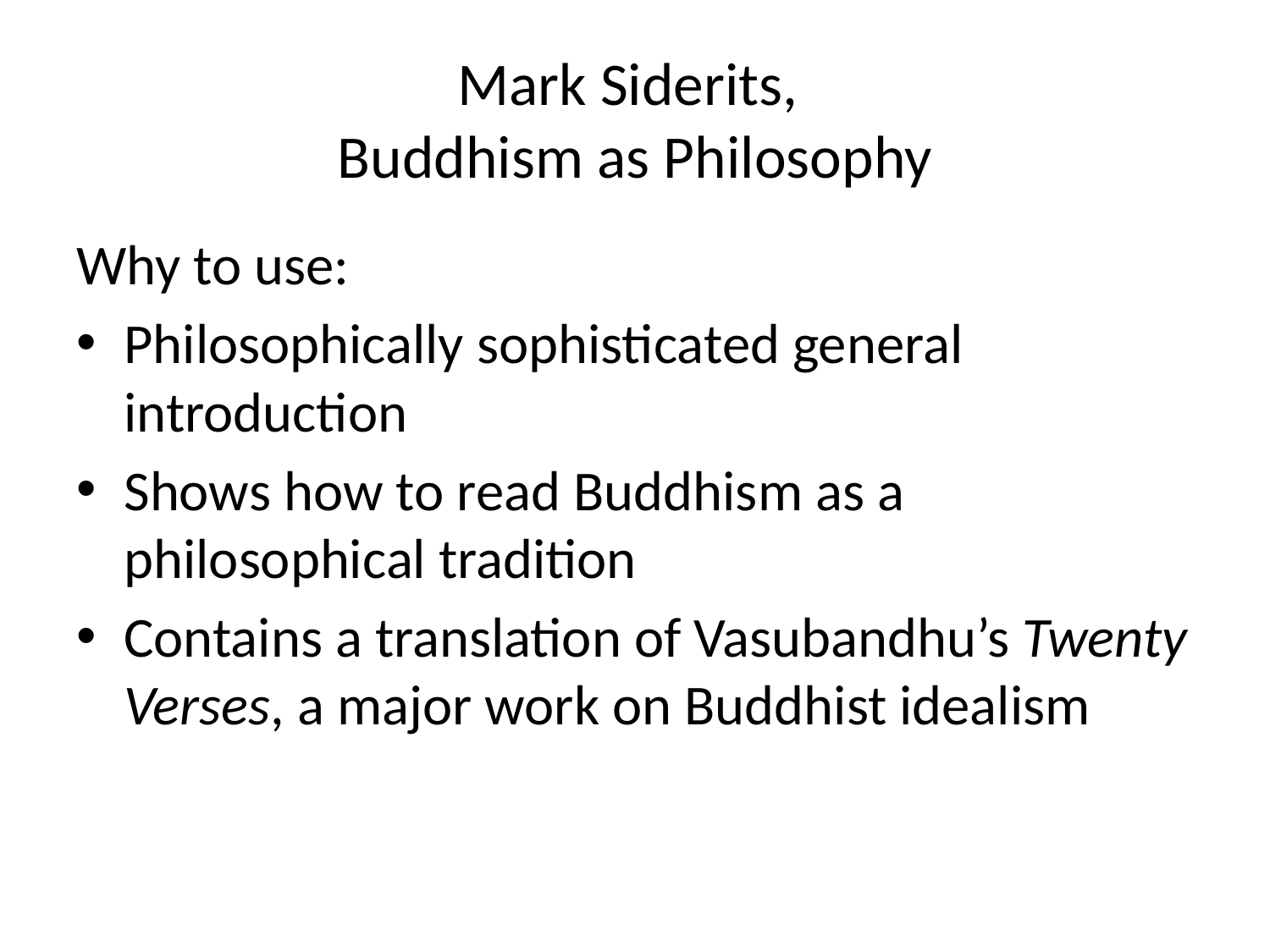

# Mark Siderits, Buddhism as Philosophy
Why to use:
Philosophically sophisticated general introduction
Shows how to read Buddhism as a philosophical tradition
Contains a translation of Vasubandhu’s Twenty Verses, a major work on Buddhist idealism